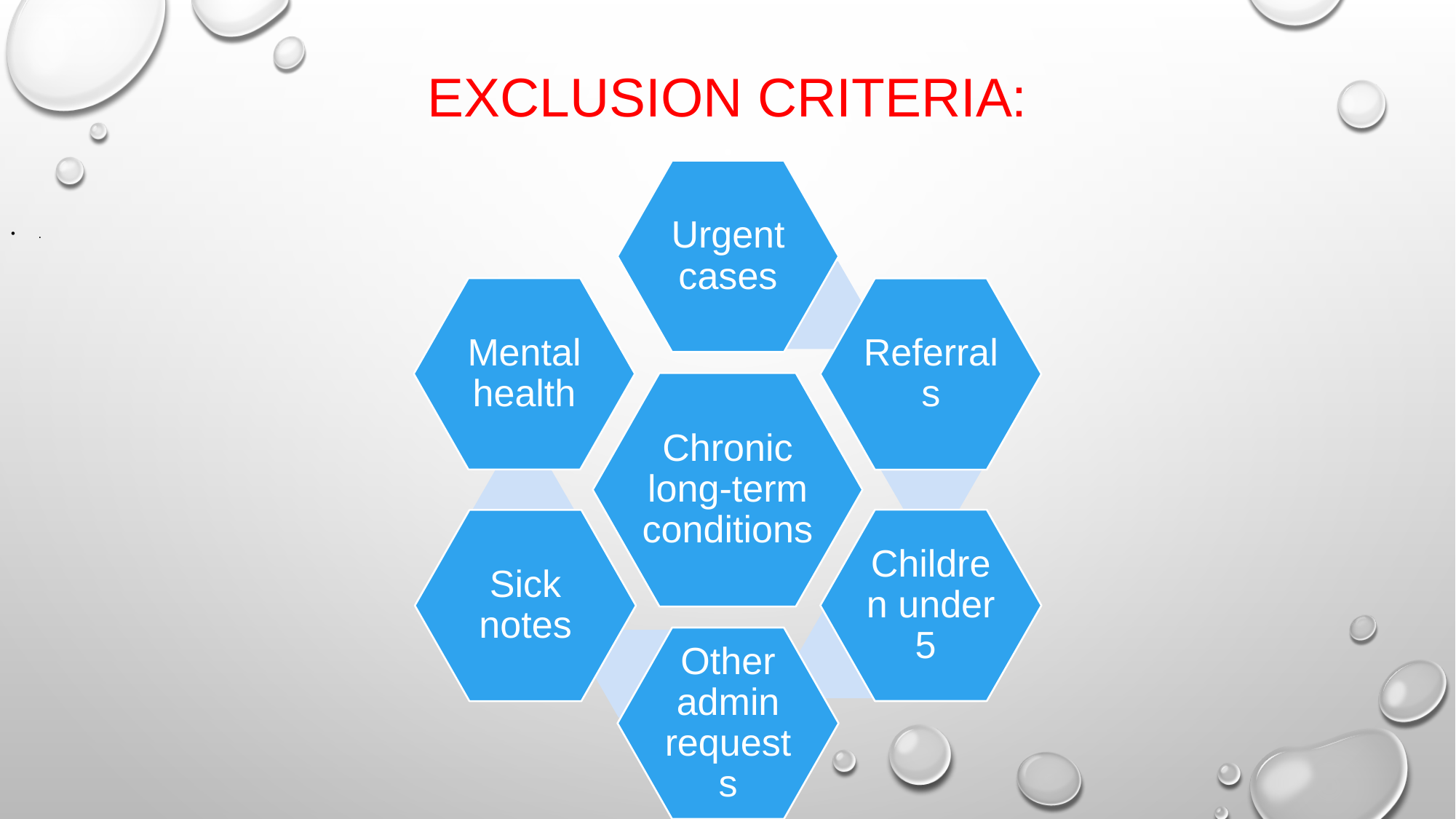

# Exclusion criteria:
Chronic long-term conditions
Urgent cases
Referrals
Children under 5
Other admin requests
Sick notes
Mental health
.